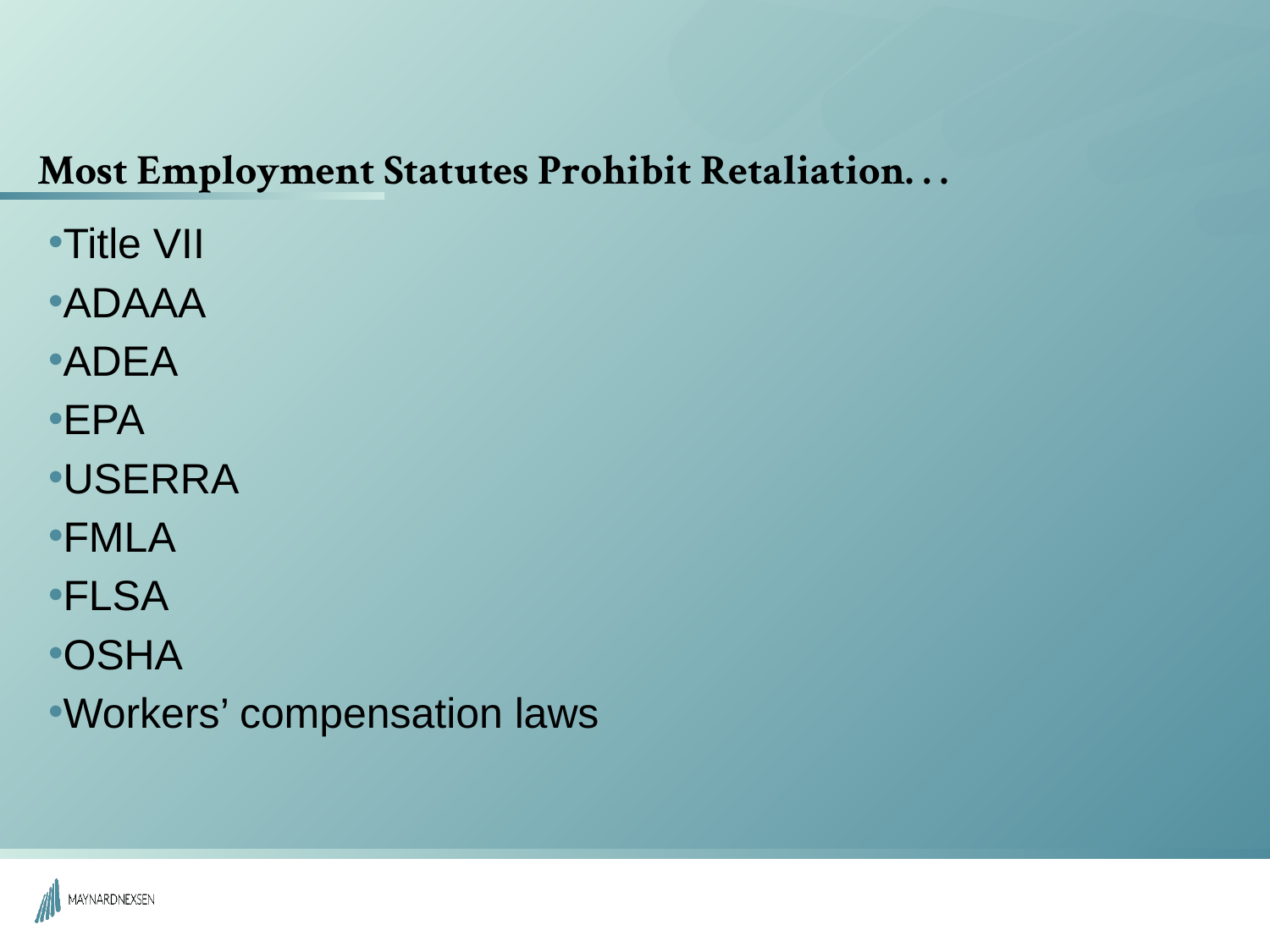

# Most Employment Statutes Prohibit Retaliation. . .
Title VII
ADAAA
ADEA
EPA
USERRA
FMLA
FLSA
OSHA
Workers’ compensation laws